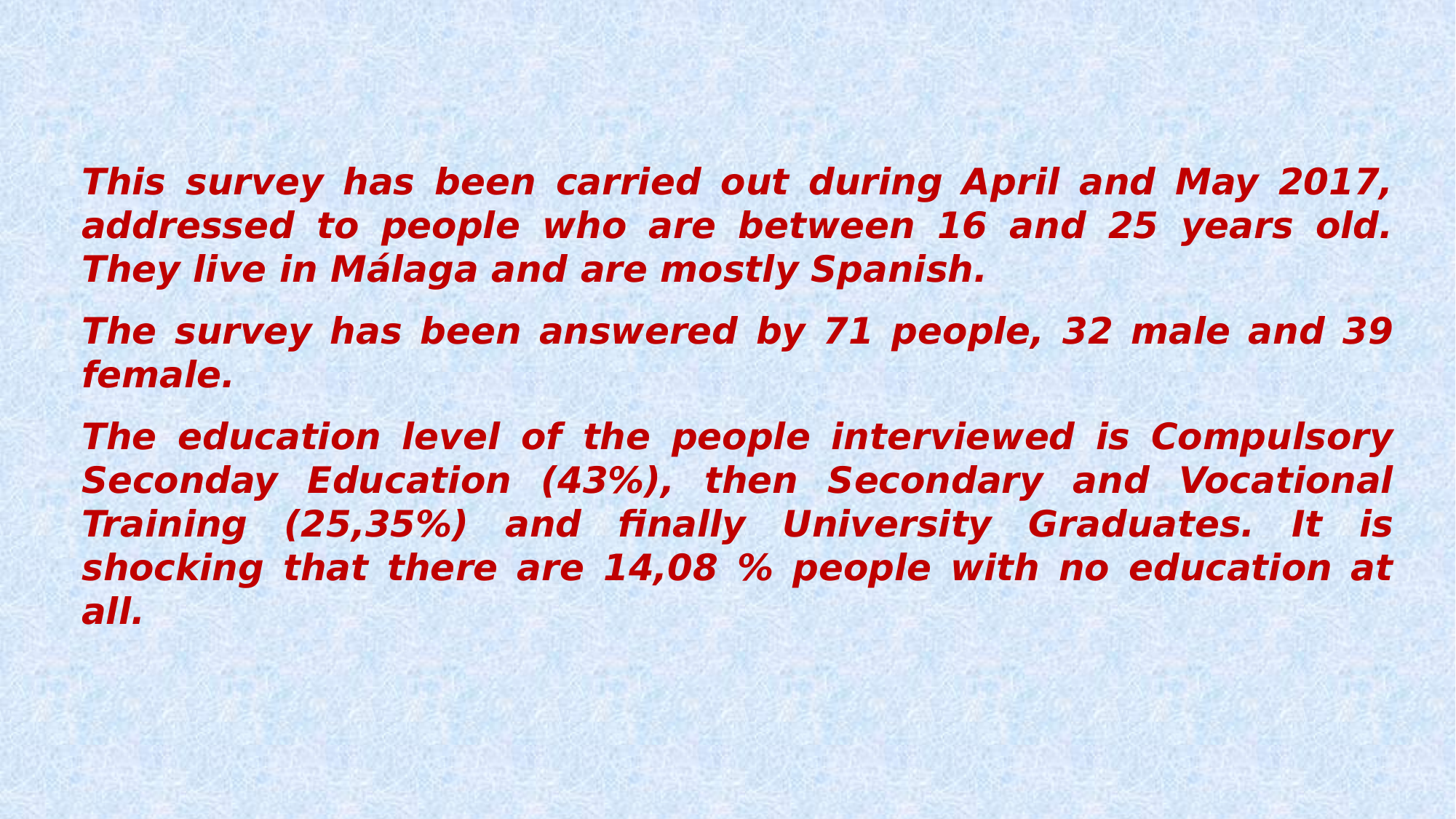

This survey has been carried out during April and May 2017, addressed to people who are between 16 and 25 years old. They live in Málaga and are mostly Spanish.
The survey has been answered by 71 people, 32 male and 39 female.
The education level of the people interviewed is Compulsory Seconday Education (43%), then Secondary and Vocational Training (25,35%) and finally University Graduates. It is shocking that there are 14,08 % people with no education at all.